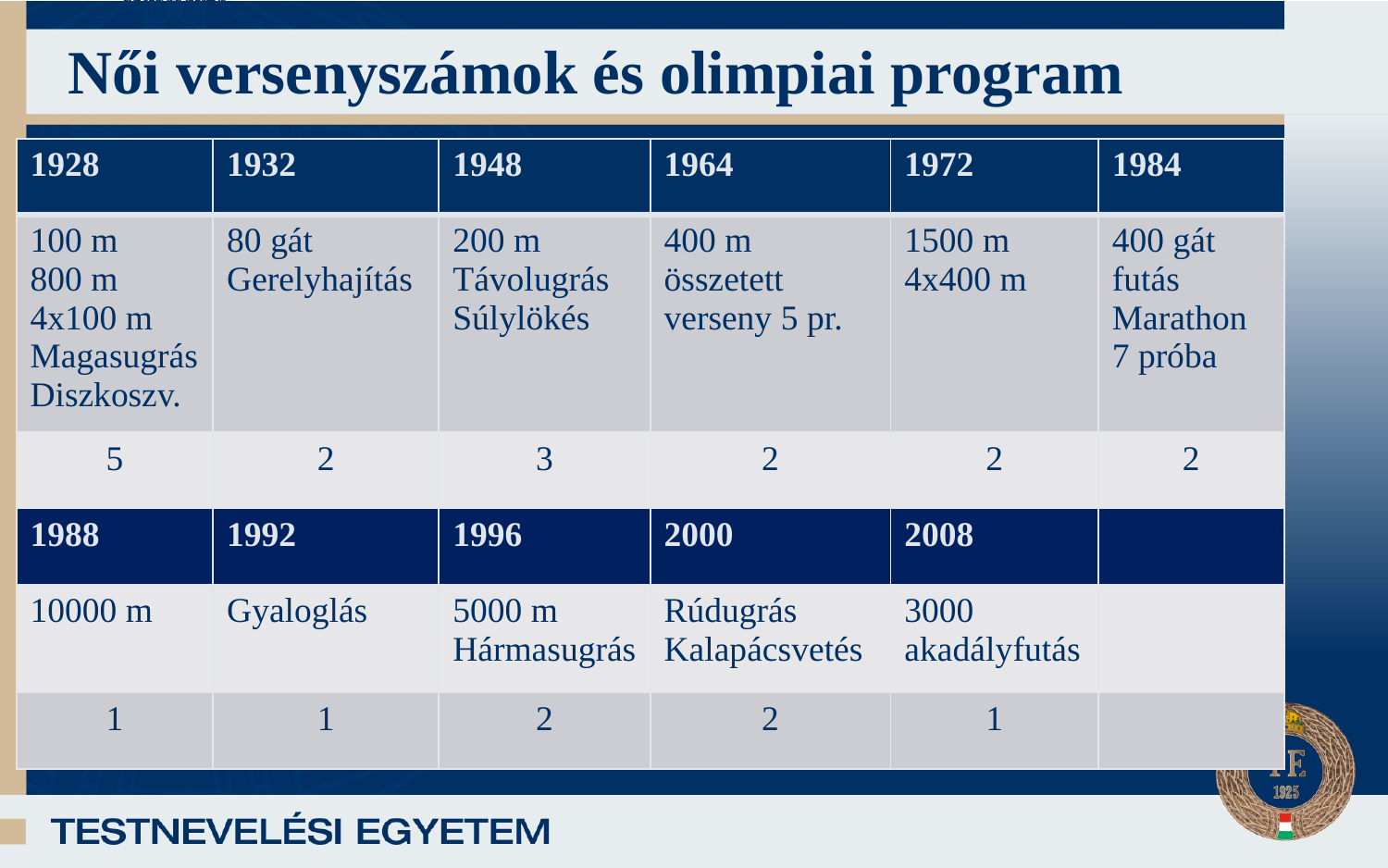

# Női versenyszámok és olimpiai program
| 1928 | 1932 | 1948 | 1964 | 1972 | 1984 |
| --- | --- | --- | --- | --- | --- |
| 100 m 800 m 4x100 m Magasugrás Diszkoszv. | 80 gát Gerelyhajítás | 200 m Távolugrás Súlylökés | 400 m összetett verseny 5 pr. | 1500 m 4x400 m | 400 gát futás Marathon 7 próba |
| 5 | 2 | 3 | 2 | 2 | 2 |
| 1988 | 1992 | 1996 | 2000 | 2008 |  |
| 10000 m | Gyaloglás | 5000 m Hármasugrás | Rúdugrás Kalapácsvetés | 3000 akadályfutás |  |
| 1 | 1 | 2 | 2 | 1 |  |